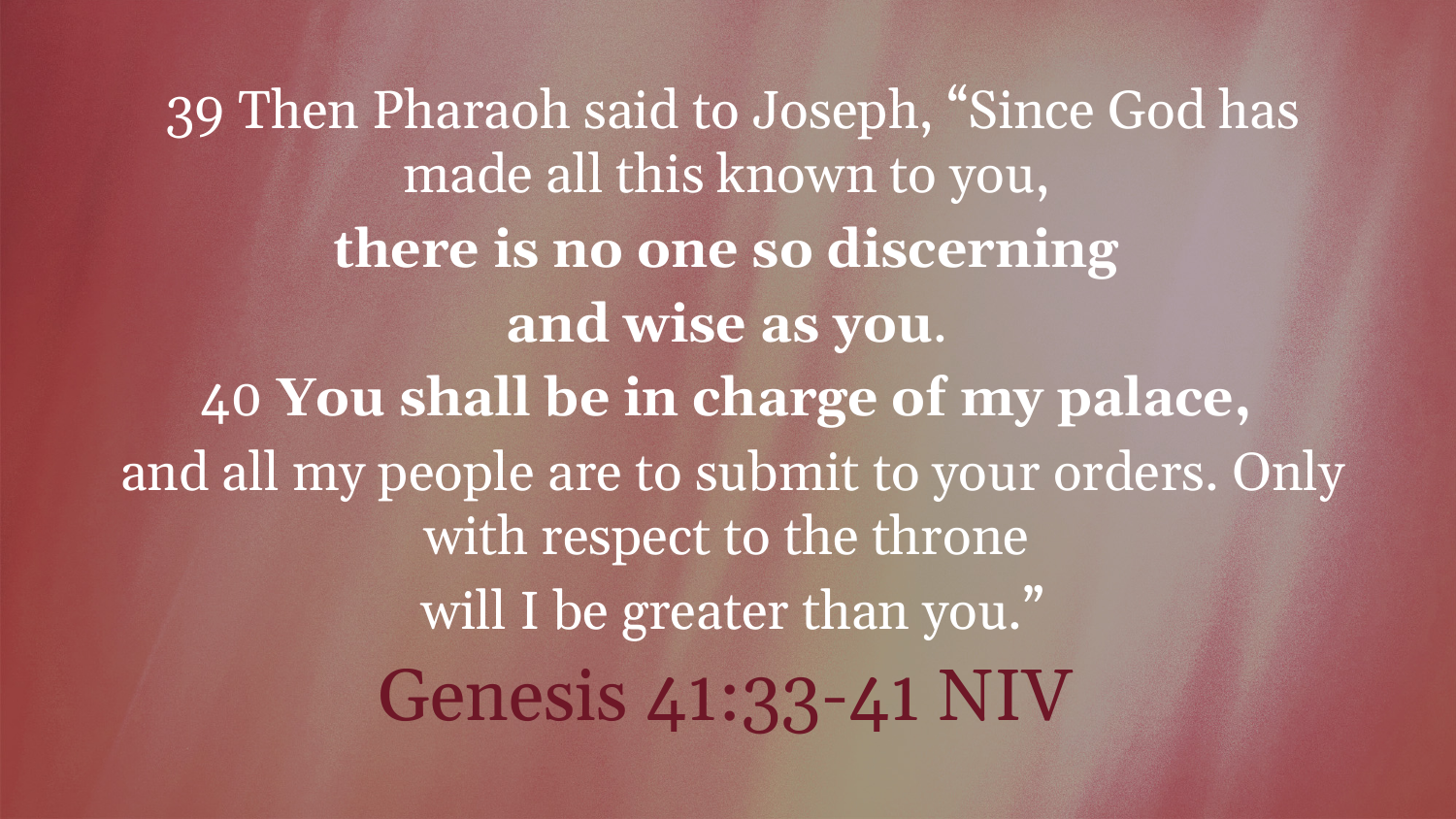

39 Then Pharaoh said to Joseph, “Since God has made all this known to you,
there is no one so discerning
and wise as you.
40 You shall be in charge of my palace,
and all my people are to submit to your orders. Only with respect to the throne
will I be greater than you.”
Genesis 41:33-41 NIV